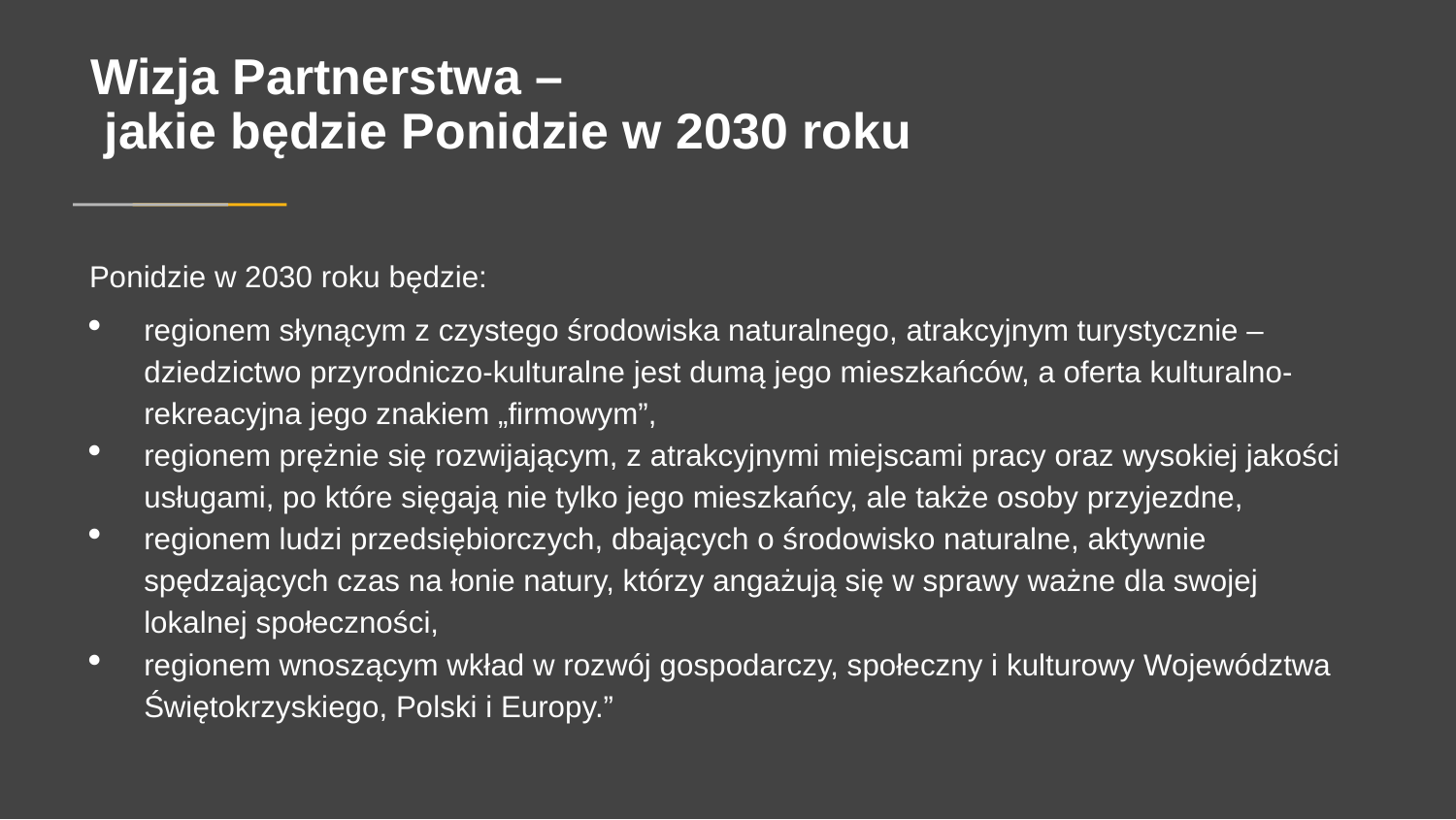

# Wizja Partnerstwa – jakie będzie Ponidzie w 2030 roku
Ponidzie w 2030 roku będzie:
regionem słynącym z czystego środowiska naturalnego, atrakcyjnym turystycznie – dziedzictwo przyrodniczo-kulturalne jest dumą jego mieszkańców, a oferta kulturalno-rekreacyjna jego znakiem „firmowym”,
regionem prężnie się rozwijającym, z atrakcyjnymi miejscami pracy oraz wysokiej jakości usługami, po które sięgają nie tylko jego mieszkańcy, ale także osoby przyjezdne,
regionem ludzi przedsiębiorczych, dbających o środowisko naturalne, aktywnie spędzających czas na łonie natury, którzy angażują się w sprawy ważne dla swojej lokalnej społeczności,
regionem wnoszącym wkład w rozwój gospodarczy, społeczny i kulturowy Województwa Świętokrzyskiego, Polski i Europy.”